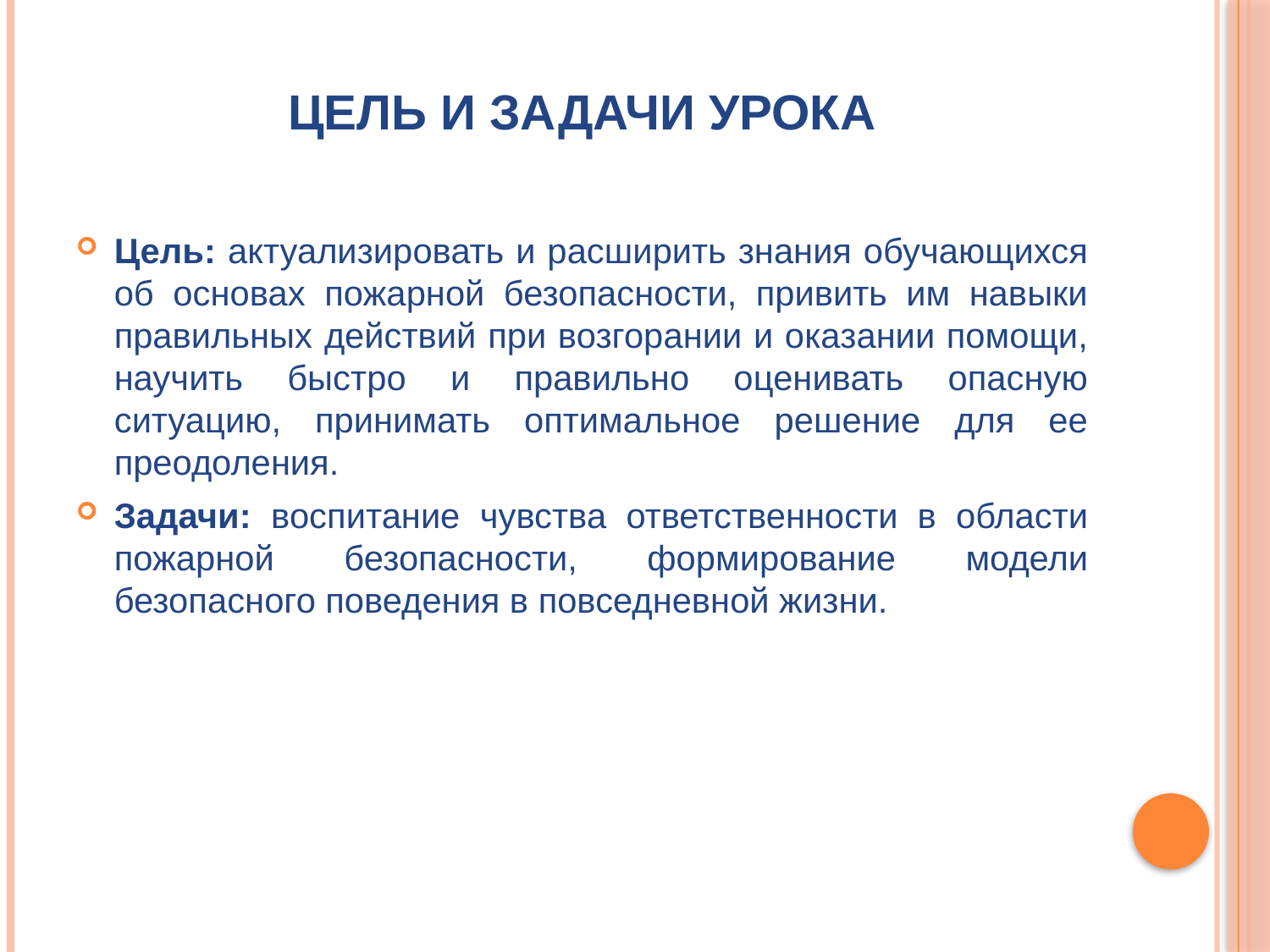

# Цель и задачи урока
Цель: актуализировать и расширить знания обучающихся об основах пожарной безопасности, привить им навыки правильных действий при возгорании и оказании помощи, научить быстро и правильно оценивать опасную ситуацию, принимать оптимальное решение для ее преодоления.
Задачи: воспитание чувства ответственности в области пожарной безопасности, формирование модели безопасного поведения в повседневной жизни.